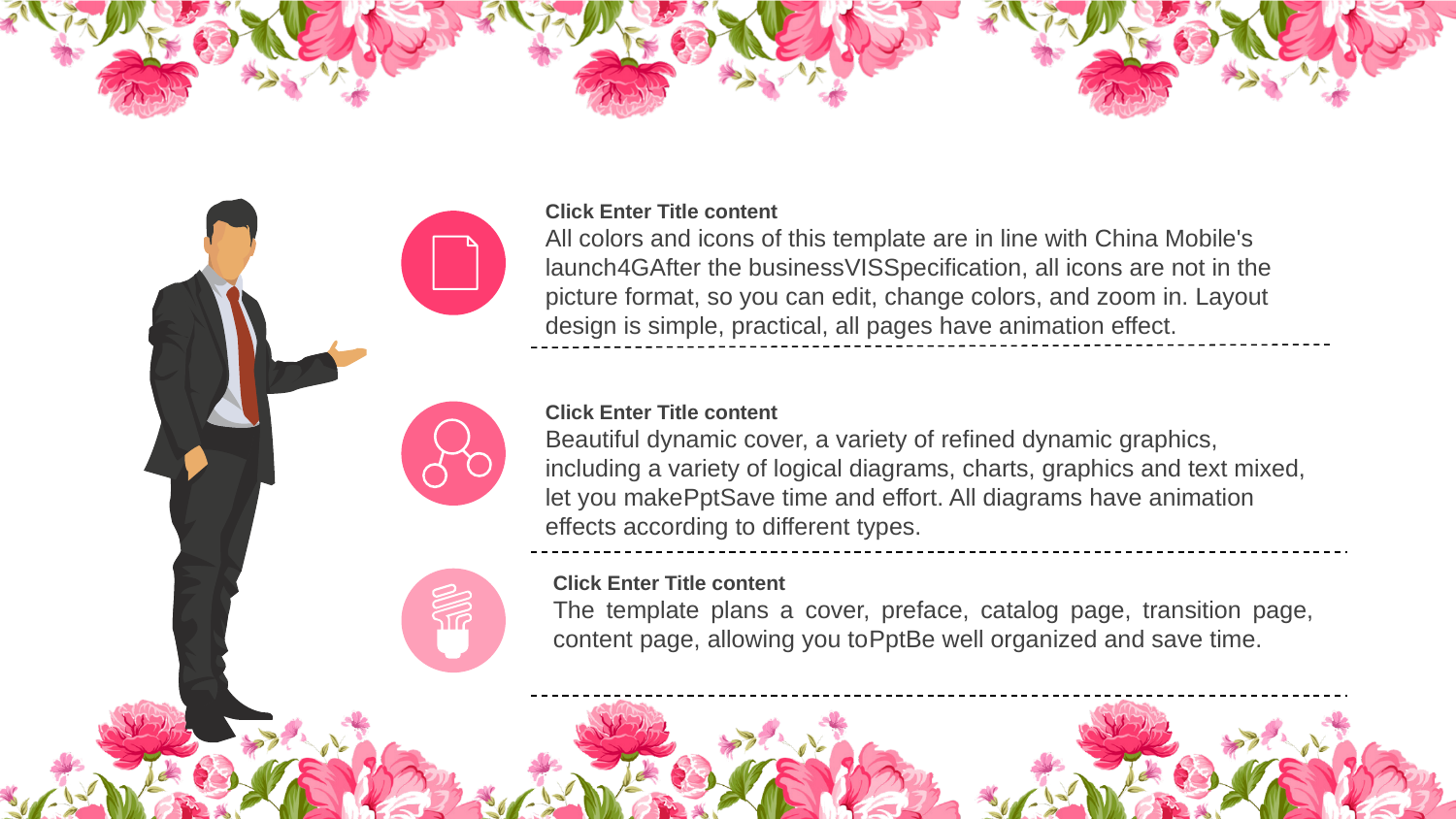

Click Enter Title content
All colors and icons of this template are in line with China Mobile's launch4GAfter the businessVISSpecification, all icons are not in the picture format, so you can edit, change colors, and zoom in. Layout design is simple, practical, all pages have animation effect.

Click Enter Title content
Beautiful dynamic cover, a variety of refined dynamic graphics, including a variety of logical diagrams, charts, graphics and text mixed, let you makePptSave time and effort. All diagrams have animation effects according to different types.

Click Enter Title content
The template plans a cover, preface, catalog page, transition page, content page, allowing you toPptBe well organized and save time.